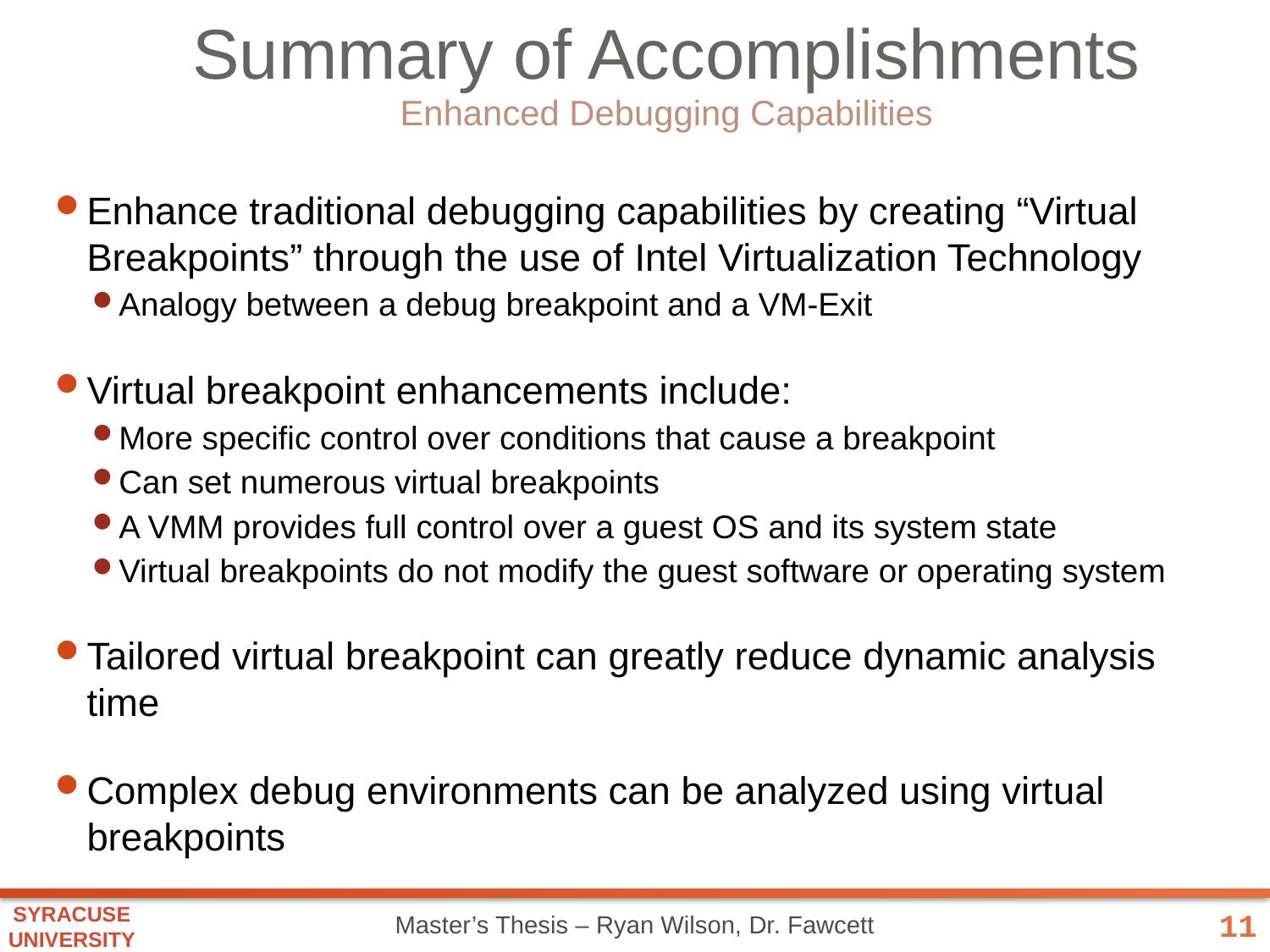

# Summary of Accomplishments
Enhanced Debugging Capabilities
Enhance traditional debugging capabilities by creating “Virtual Breakpoints” through the use of Intel Virtualization Technology
Analogy between a debug breakpoint and a VM-Exit

Virtual breakpoint enhancements include:
More specific control over conditions that cause a breakpoint
Can set numerous virtual breakpoints
A VMM provides full control over a guest OS and its system state
Virtual breakpoints do not modify the guest software or operating system

Tailored virtual breakpoint can greatly reduce dynamic analysis time

Complex debug environments can be analyzed using virtual breakpoints